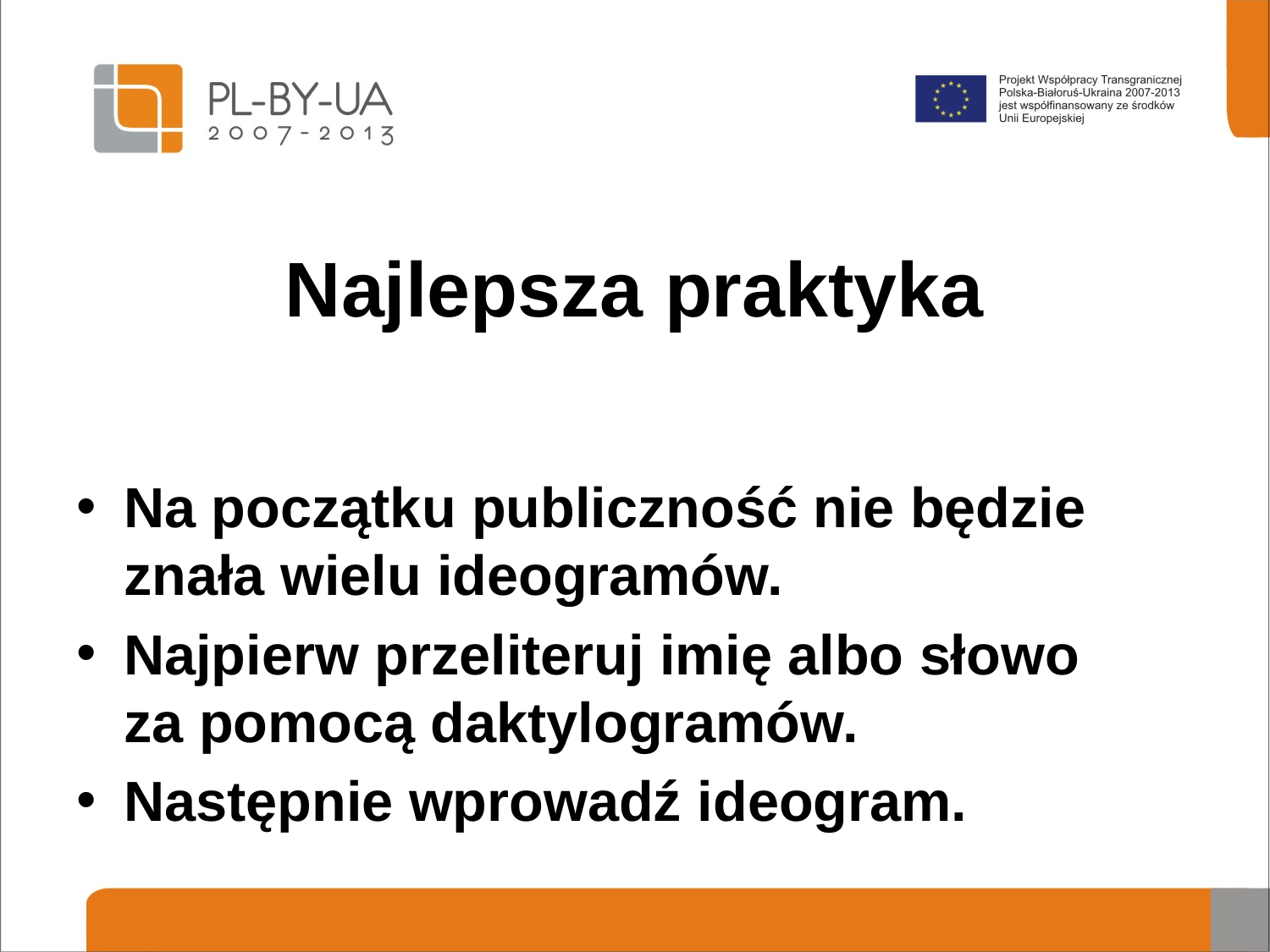

# Najlepsza praktyka

Na początku publiczność nie będzie znała wielu ideogramów.
Najpierw przeliteruj imię albo słowo
za pomocą daktylogramów.
Następnie wprowadź ideogram.